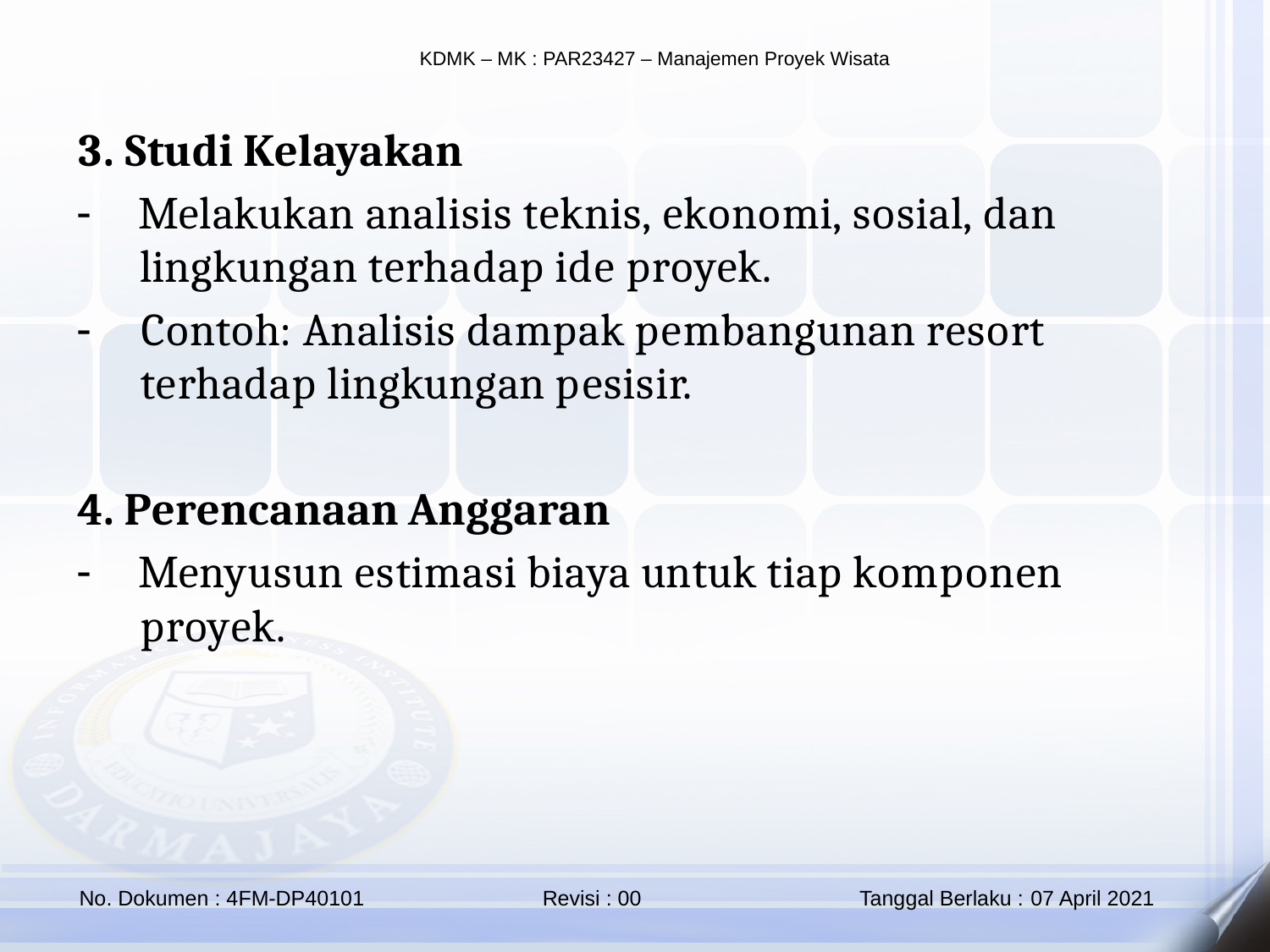

3. Studi Kelayakan
Melakukan analisis teknis, ekonomi, sosial, dan lingkungan terhadap ide proyek.
Contoh: Analisis dampak pembangunan resort terhadap lingkungan pesisir.

4. Perencanaan Anggaran
Menyusun estimasi biaya untuk tiap komponen proyek.